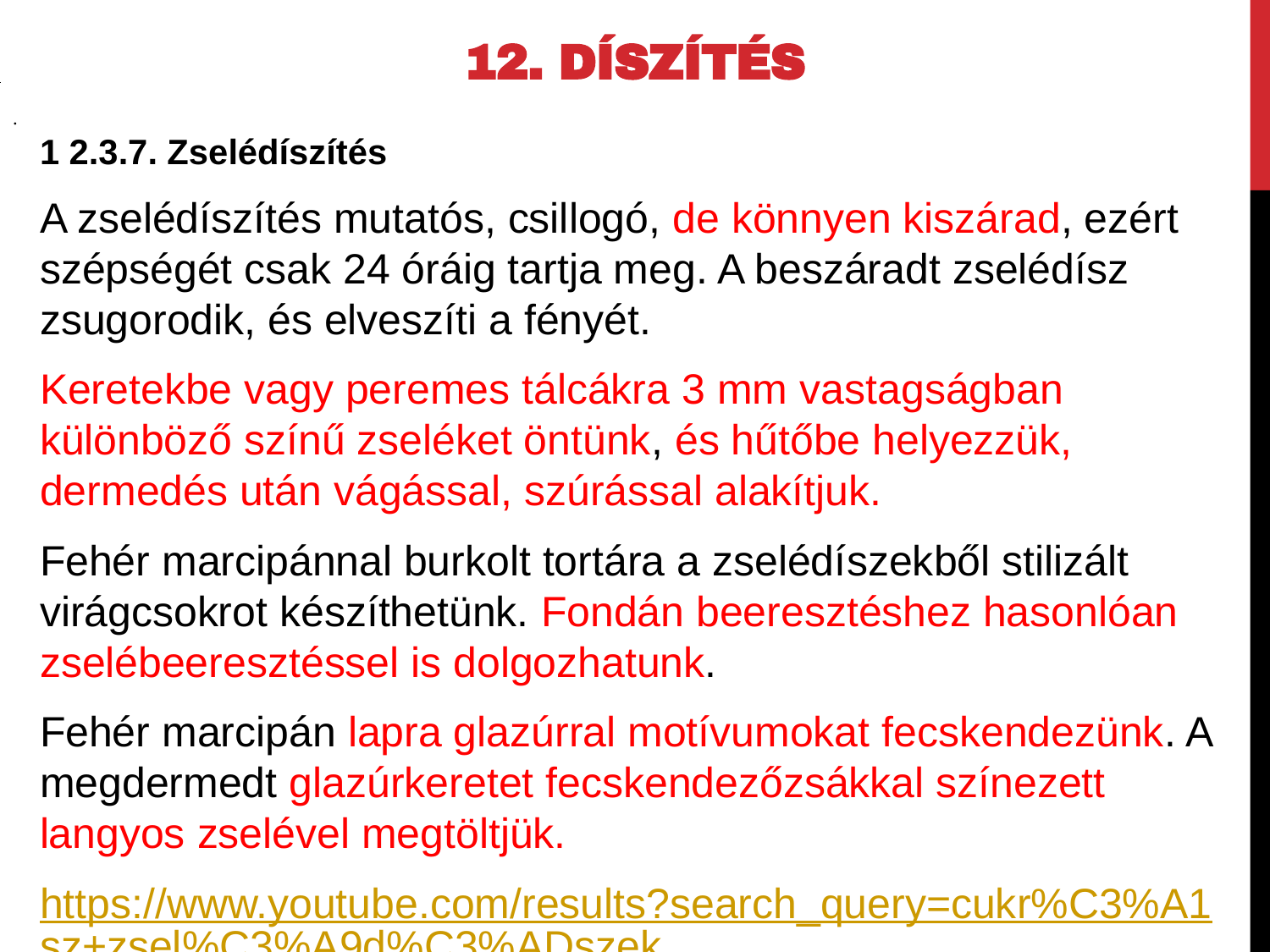

12. Díszítés

.
1 2.3.7. Zselédíszítés
A zselédíszítés mutatós, csillogó, de könnyen kiszárad, ezért szépségét csak 24 óráig tartja meg. A beszáradt zselédísz zsugoro­dik, és elveszíti a fényét.
Keretekbe vagy peremes tálcákra 3 mm vas­tagságban különböző színű zseléket öntünk, és hűtőbe helyezzük, dermedés után vágás­sal, szúrással alakítjuk.
Fehér marcipánnal burkolt tortára a zselédí­szekből stilizált virágcsokrot készíthetünk. Fondán beeresztéshez hasonlóan zselébe­eresztéssel is dolgozhatunk.
Fehér marcipán lapra glazúrral motívumokat fecskendezünk. A megdermedt glazúrkeretet fecskendezőzsákkal színezett langyos zselé­vel megtöltjük.
https://www.youtube.com/results?search_query=cukr%C3%A1sz+zsel%C3%A9d%C3%ADszek